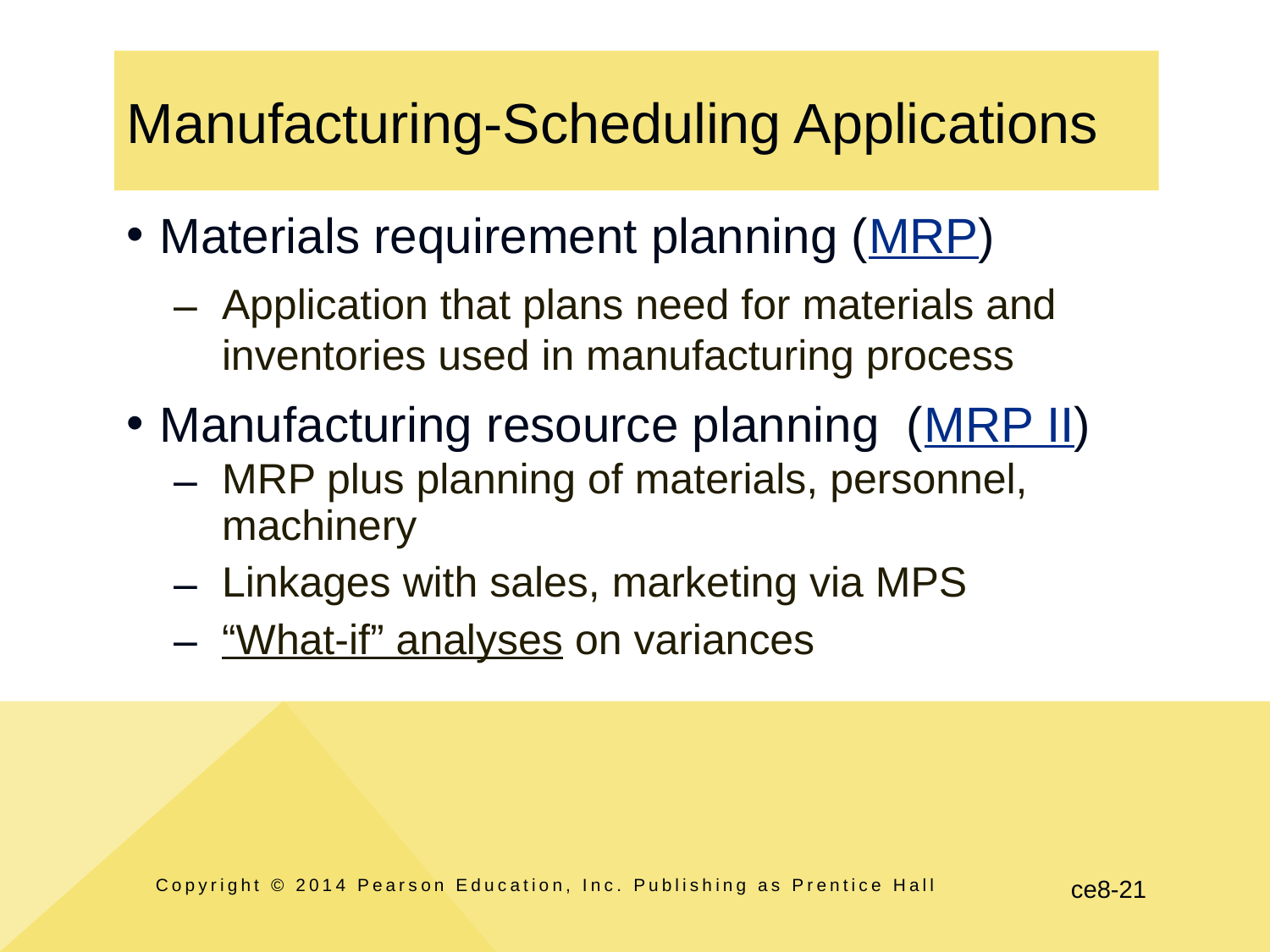

# Manufacturing-Scheduling Applications
Materials requirement planning (MRP)
Application that plans need for materials and inventories used in manufacturing process
Manufacturing resource planning  (MRP II)
MRP plus planning of materials, personnel, machinery
Linkages with sales, marketing via MPS
“What-if” analyses on variances
Copyright © 2014 Pearson Education, Inc. Publishing as Prentice Hall